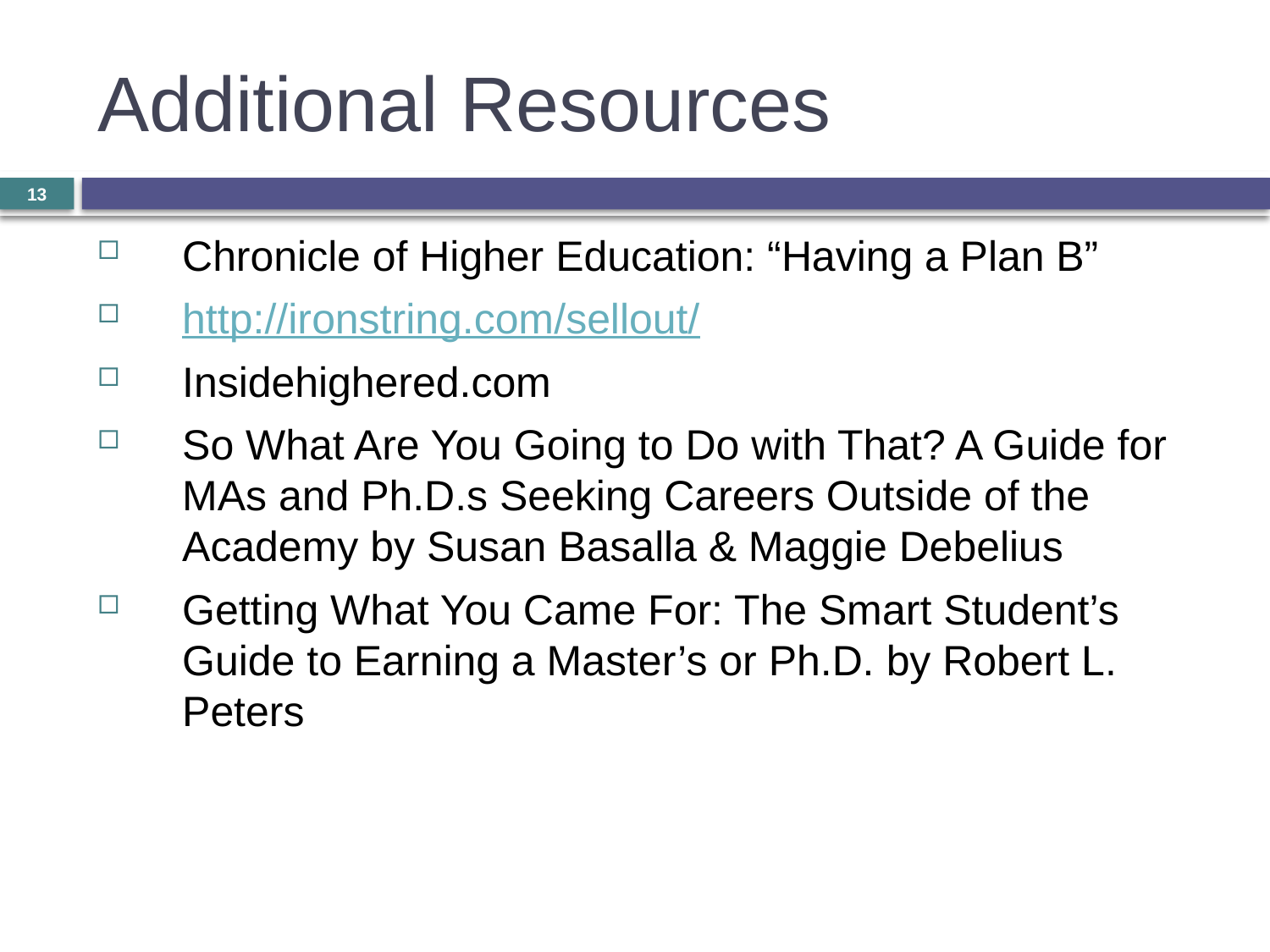

# Additional Resources
13
Chronicle of Higher Education: “Having a Plan B”
http://ironstring.com/sellout/
Insidehighered.com
So What Are You Going to Do with That? A Guide for MAs and Ph.D.s Seeking Careers Outside of the Academy by Susan Basalla & Maggie Debelius
Getting What You Came For: The Smart Student’s Guide to Earning a Master’s or Ph.D. by Robert L. Peters